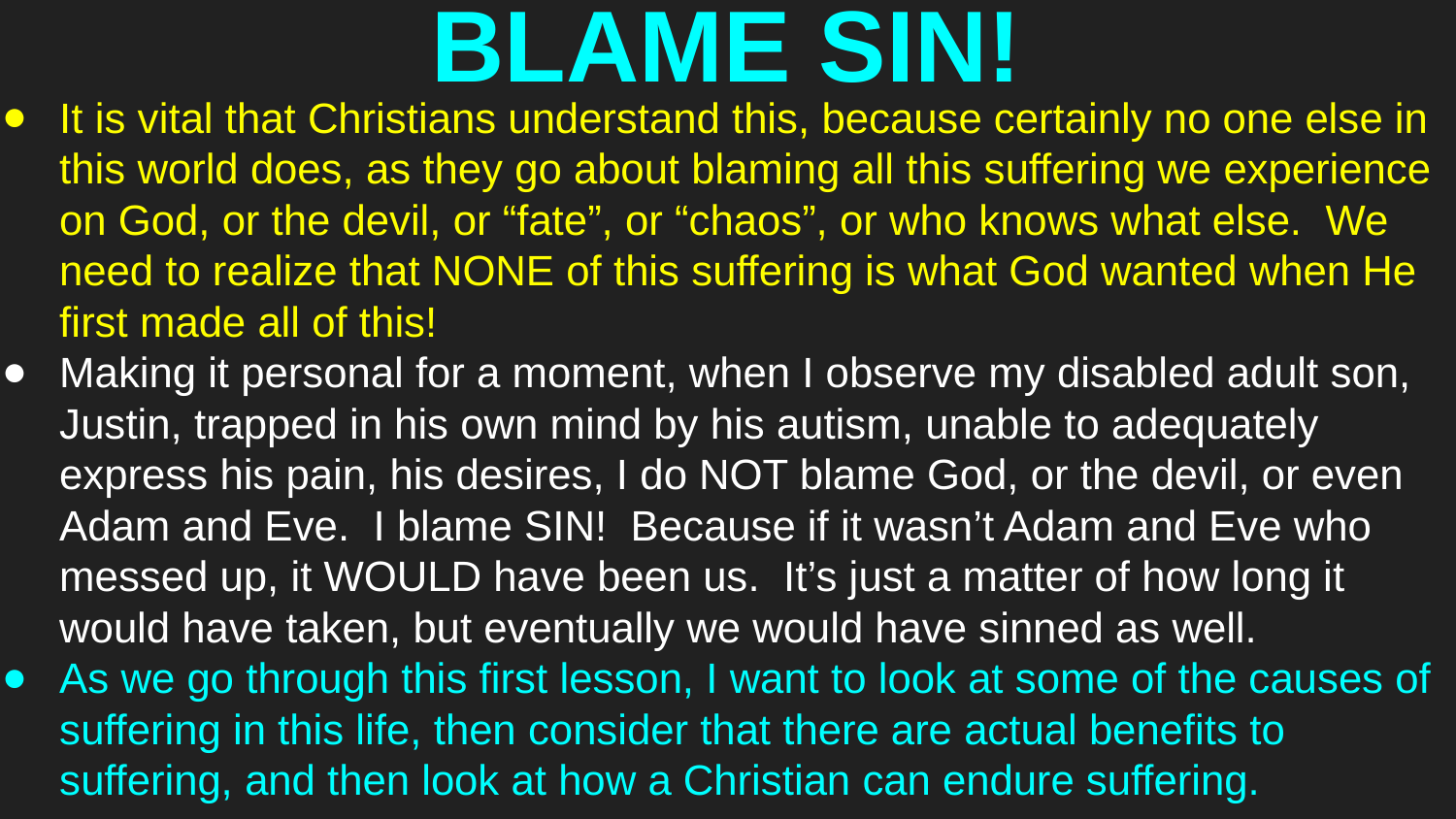

# BLAME SIN!
It is vital that Christians understand this, because certainly no one else in this world does, as they go about blaming all this suffering we experience on God, or the devil, or “fate”, or “chaos”, or who knows what else.  We need to realize that NONE of this suffering is what God wanted when He first made all of this!
Making it personal for a moment, when I observe my disabled adult son, Justin, trapped in his own mind by his autism, unable to adequately express his pain, his desires, I do NOT blame God, or the devil, or even Adam and Eve.  I blame SIN!  Because if it wasn’t Adam and Eve who messed up, it WOULD have been us.  It’s just a matter of how long it would have taken, but eventually we would have sinned as well.
As we go through this first lesson, I want to look at some of the causes of suffering in this life, then consider that there are actual benefits to suffering, and then look at how a Christian can endure suffering.